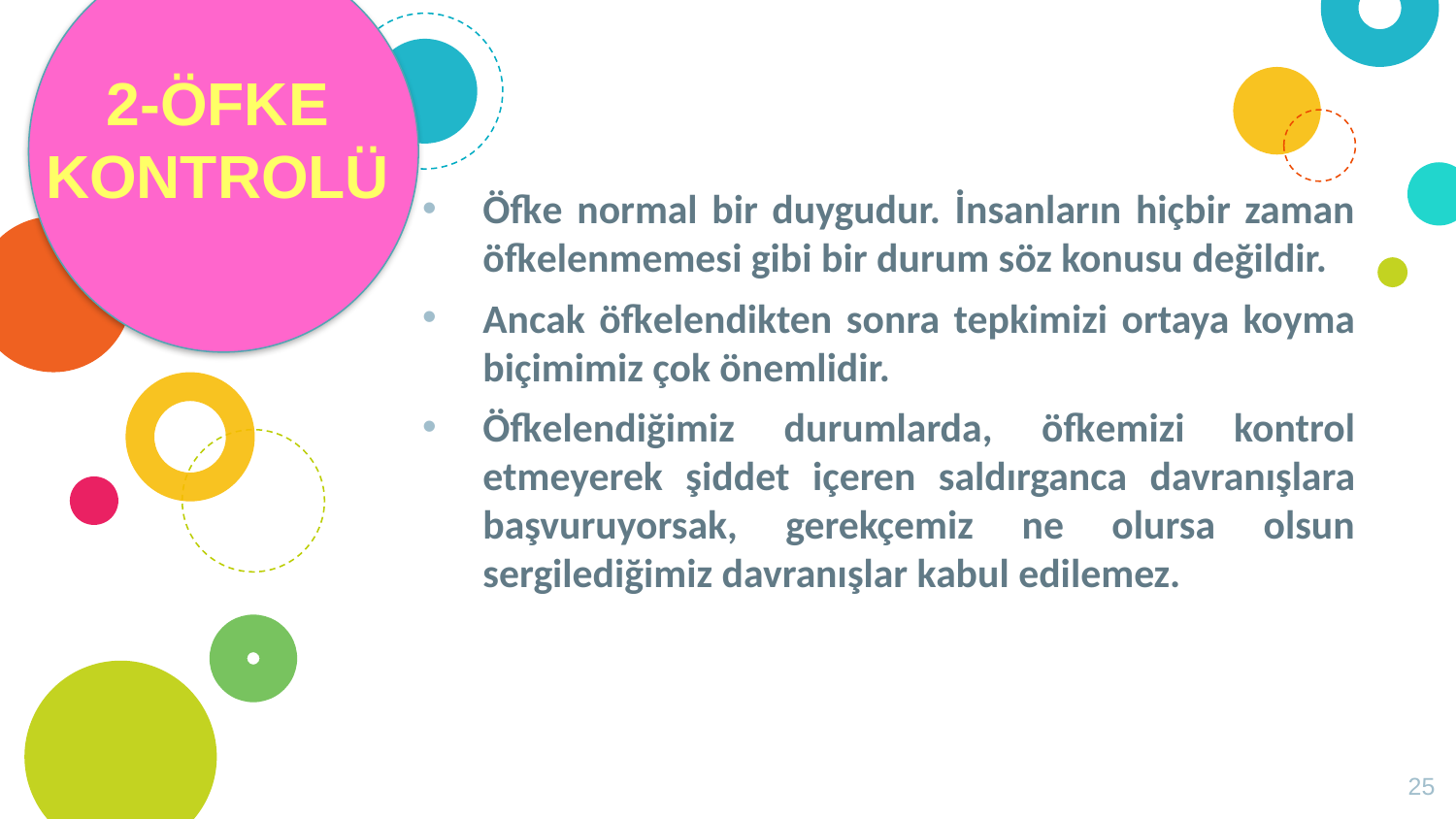

# 2-ÖFKE KONTROLÜ
Öfke normal bir duygudur. İnsanların hiçbir zaman öfkelenmemesi gibi bir durum söz konusu değildir.
Ancak öfkelendikten sonra tepkimizi ortaya koyma biçimimiz çok önemlidir.
Öfkelendiğimiz durumlarda, öfkemizi kontrol etmeyerek şiddet içeren saldırganca davranışlara başvuruyorsak, gerekçemiz ne olursa olsun sergilediğimiz davranışlar kabul edilemez.
25